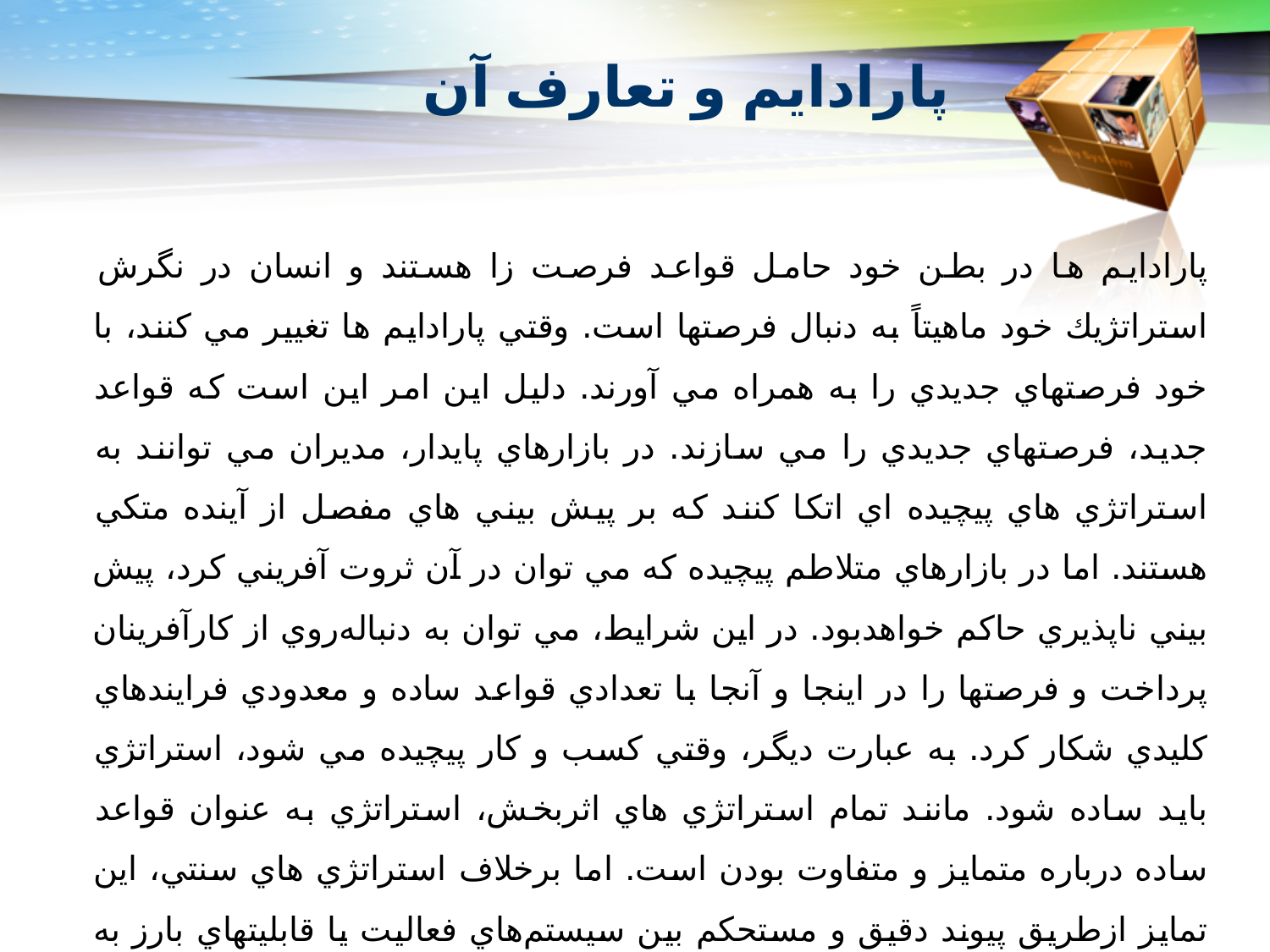

# پارادایم و تعارف آن
پارادايم ها در بطن خود حامل قواعد فرصت زا هستند و انسان در نگرش استراتژيك خود ماهيتاً به دنبال فرصتها است. وقتي پارادايم ها تغيير مي كنند، با خود فرصتهاي جديدي را به همراه مي آورند. دليل اين امر اين است كه قواعد جديد، فرصتهاي جديدي را مي سازند. در بازارهاي پايدار، مديران مي توانند به استراتژي هاي پيچيده اي اتكا كنند كه بر پيش بيني هاي مفصل از آينده متكي هستند. اما در بازارهاي متلاطم پيچيده كه مي توان در آن ثروت آفريني كرد، پيش بيني ناپذيري حاكم خواهدبود. در اين شرايط، مي توان به دنباله‌روي از كارآفرينان پرداخت و فرصتها را در اينجا و آنجا با تعدادي قواعد ساده و معدودي فرايندهاي كليدي شكار كرد. به عبارت ديگر، وقتي كسب و كار پيچيده مي شود، استراتژي بايد ساده شود. مانند تمام استراتژي هاي اثربخش، استراتژي به عنوان قواعد ساده درباره متمايز و متفاوت بودن است. اما برخلاف استراتژي هاي سنتي، اين تمايز ازطريق پيوند دقيق و مستحكم بين سيستم‌هاي فعاليت يا قابليتهاي بارز به دست نيامده است. اين تمايز ازتمركز بر فرايندهاي كليدي استراتژيك و تكوين قواعد ساده‌اي حاصل ميشود كه به آن فرايندها شكل مي‌دهند. زماني كه از آن فرايندها يك الگو پديدار مي شود، نتيجه حاصله مي تواند مزيت رقابتي بلند مدت باشد.